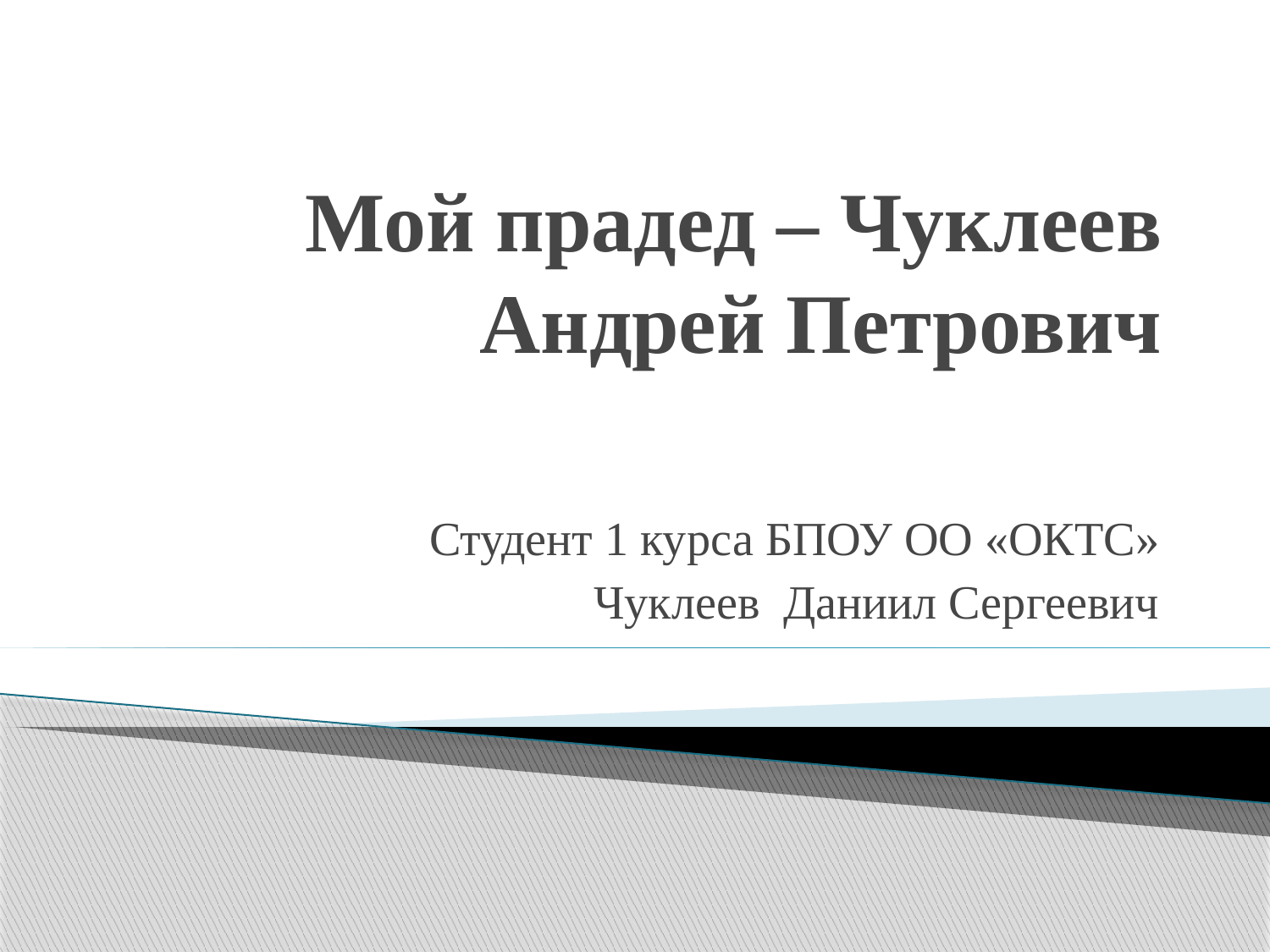

# Мой прадед – Чуклеев Андрей Петрович
Студент 1 курса БПОУ ОО «ОКТС»
Чуклеев  Даниил Сергеевич